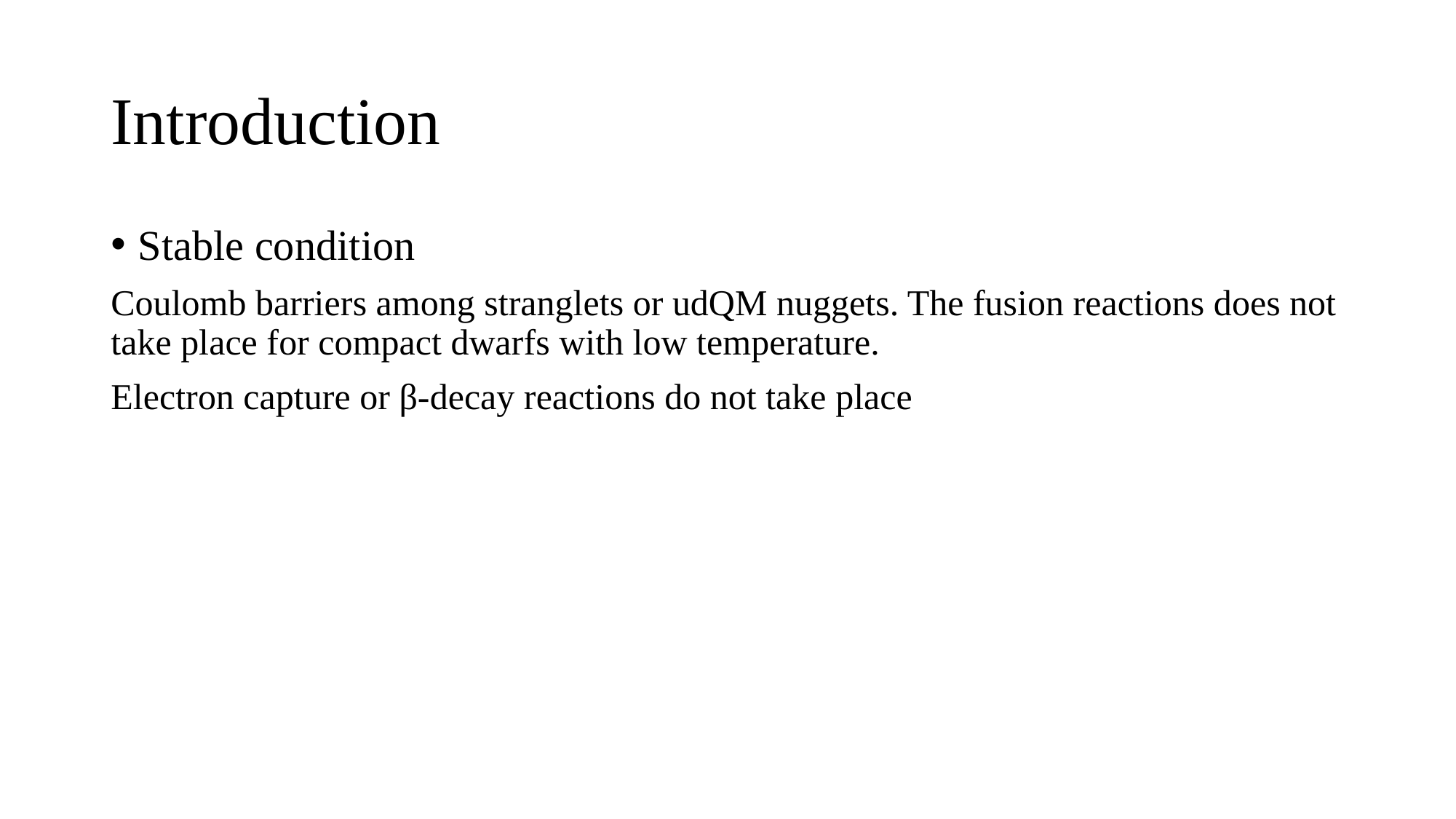

# Introduction
Stable condition
Coulomb barriers among stranglets or udQM nuggets. The fusion reactions does not take place for compact dwarfs with low temperature.
Electron capture or β-decay reactions do not take place